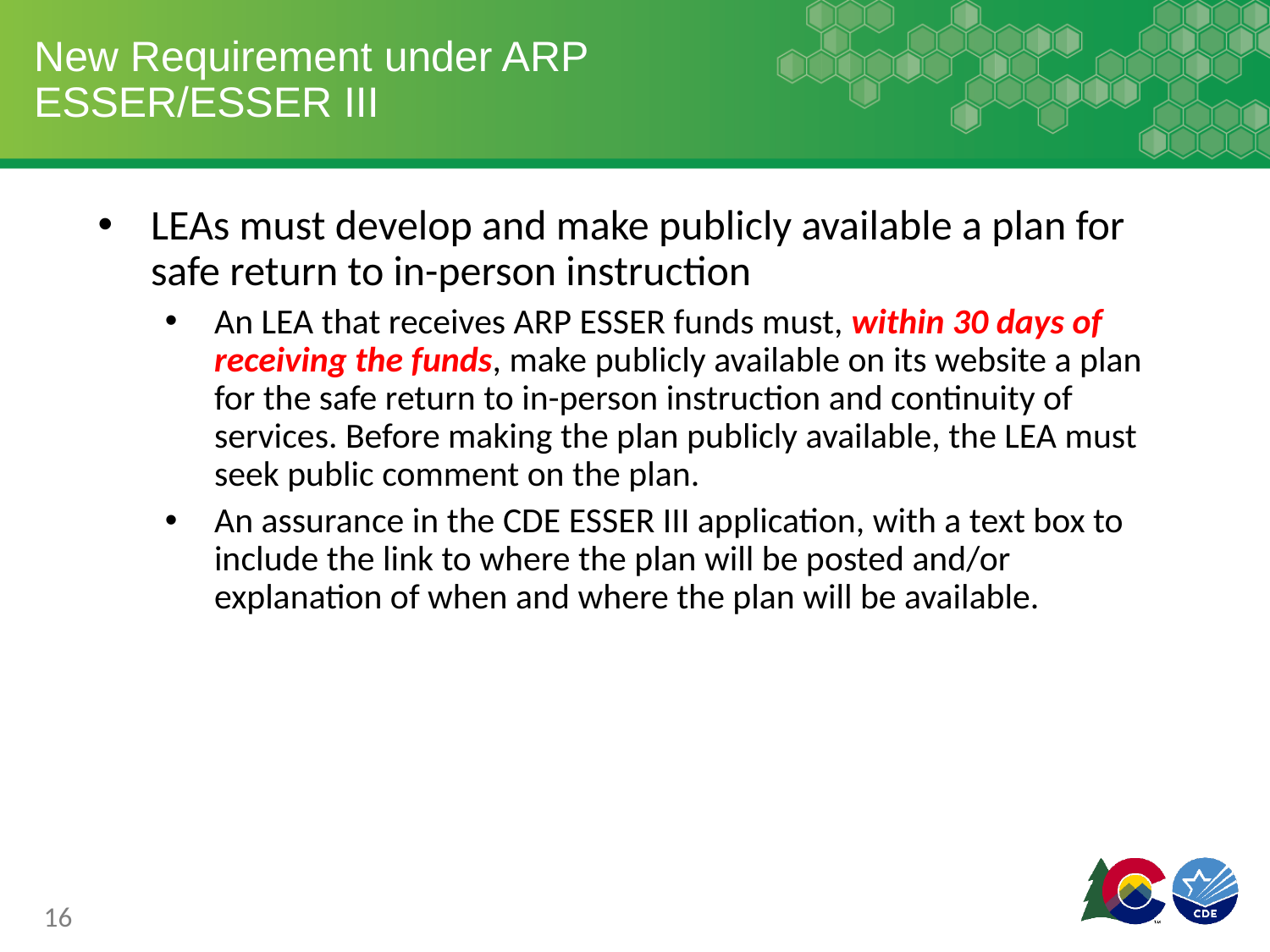

# New Requirement under ARP ESSER/ESSER III
LEAs must develop and make publicly available a plan for safe return to in-person instruction
An LEA that receives ARP ESSER funds must, within 30 days of receiving the funds, make publicly available on its website a plan for the safe return to in-person instruction and continuity of services. Before making the plan publicly available, the LEA must seek public comment on the plan.
An assurance in the CDE ESSER III application, with a text box to include the link to where the plan will be posted and/or explanation of when and where the plan will be available.
16